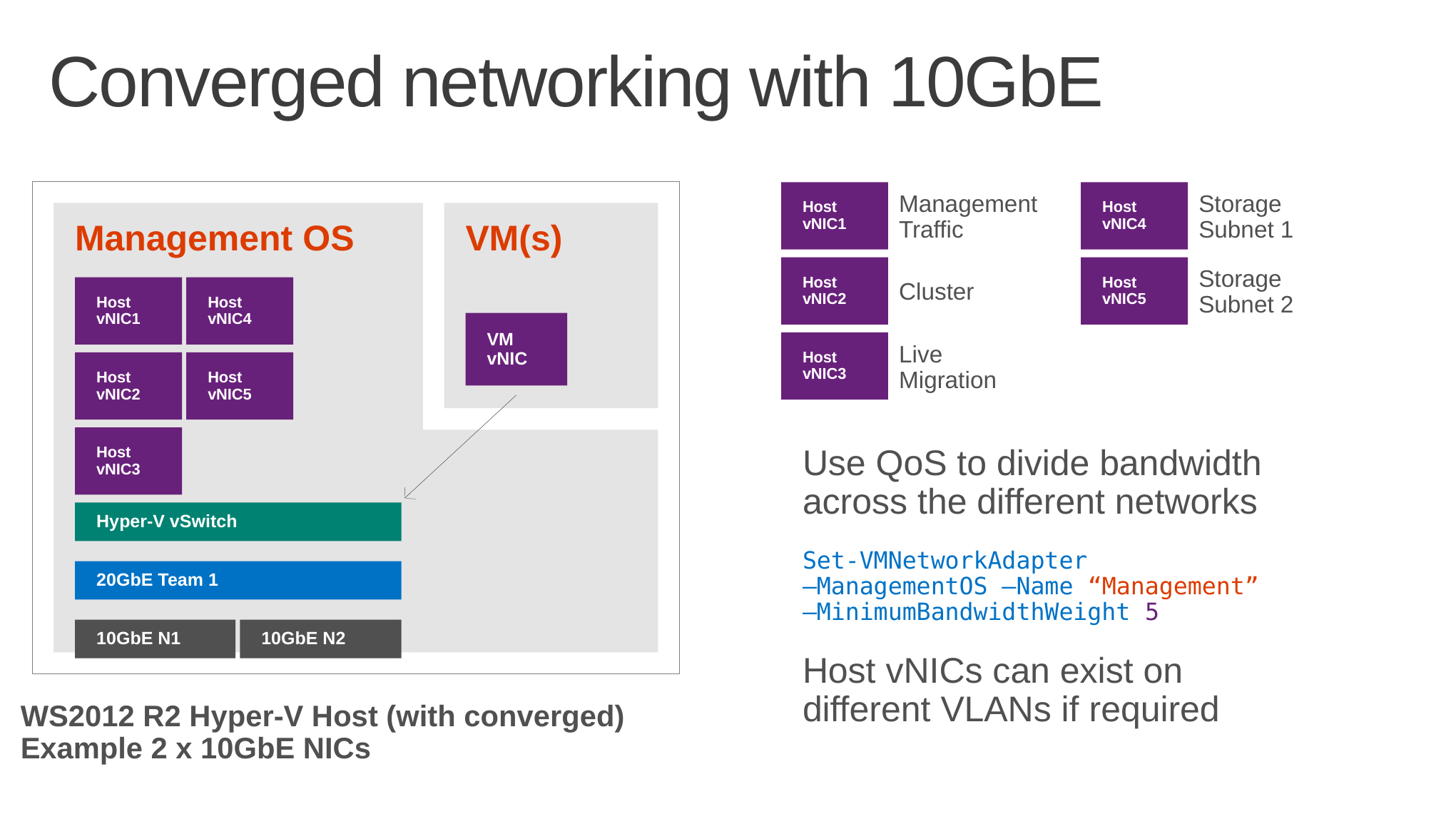

# Converged networking with 10GbE
Management Traffic
Host
vNIC1
Host
vNIC2
Cluster
Live Migration
Host
vNIC3
Storage Subnet 1
Host
vNIC4
Storage Subnet 2
Host
vNIC5

Management OS
VM(s)
Host
vNIC1
Host
vNIC4
VM
vNIC
Host
vNIC2
Host
vNIC5
Host
vNIC3
Use QoS to divide bandwidth across the different networks
Set-VMNetworkAdapter
–ManagementOS –Name “Management”
–MinimumBandwidthWeight 5
Host vNICs can exist on different VLANs if required

Hyper-V vSwitch
20GbE Team 1
10GbE N1
10GbE N2
WS2012 R2 Hyper-V Host (with converged)
Example 2 x 10GbE NICs